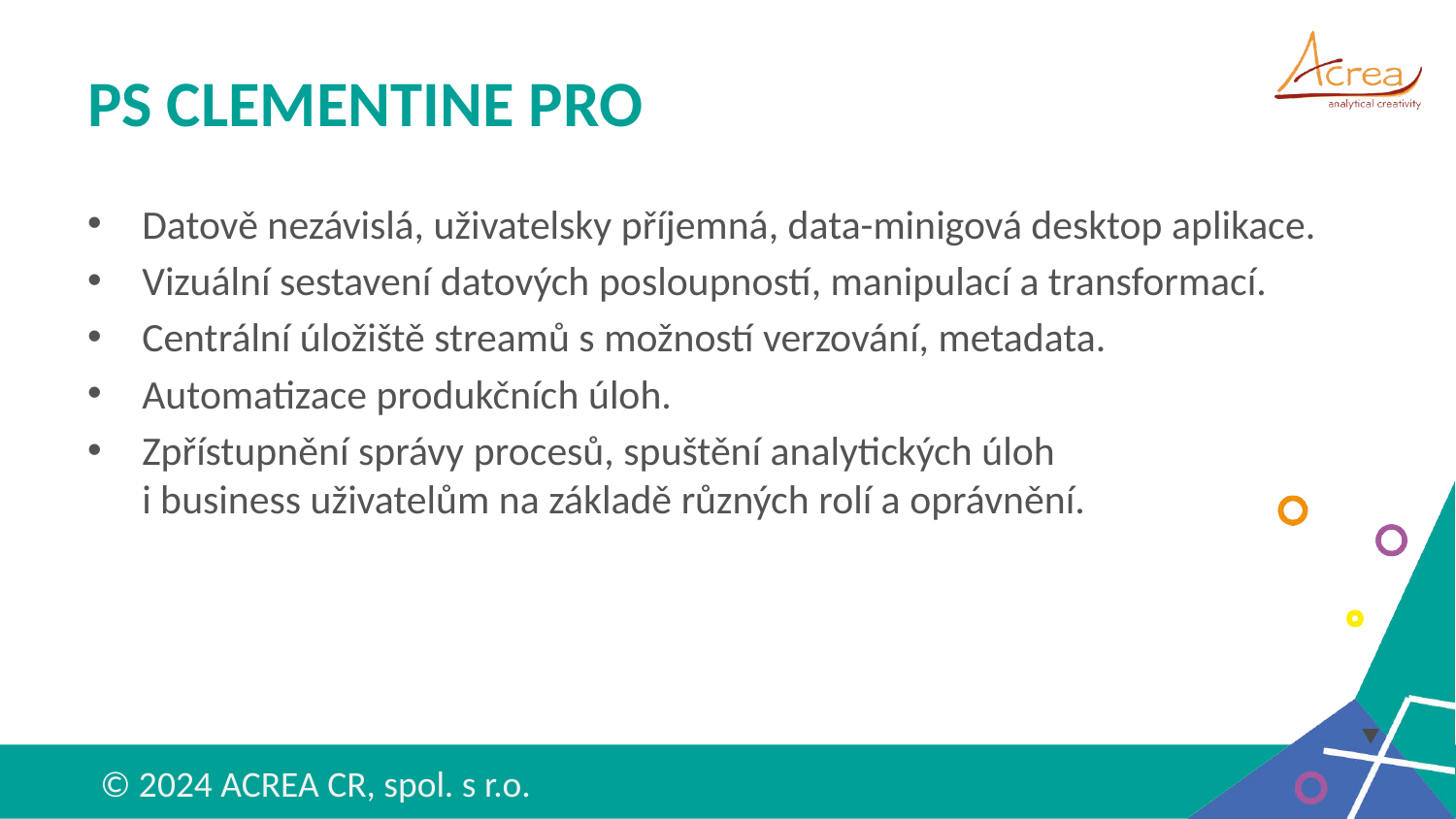

# PS CLEMENTINE PRO
Datově nezávislá, uživatelsky příjemná, data-minigová desktop aplikace.
Vizuální sestavení datových posloupností, manipulací a transformací.
Centrální úložiště streamů s možností verzování, metadata.
Automatizace produkčních úloh.
Zpřístupnění správy procesů, spuštění analytických úloh
i business uživatelům na základě různých rolí a oprávnění.